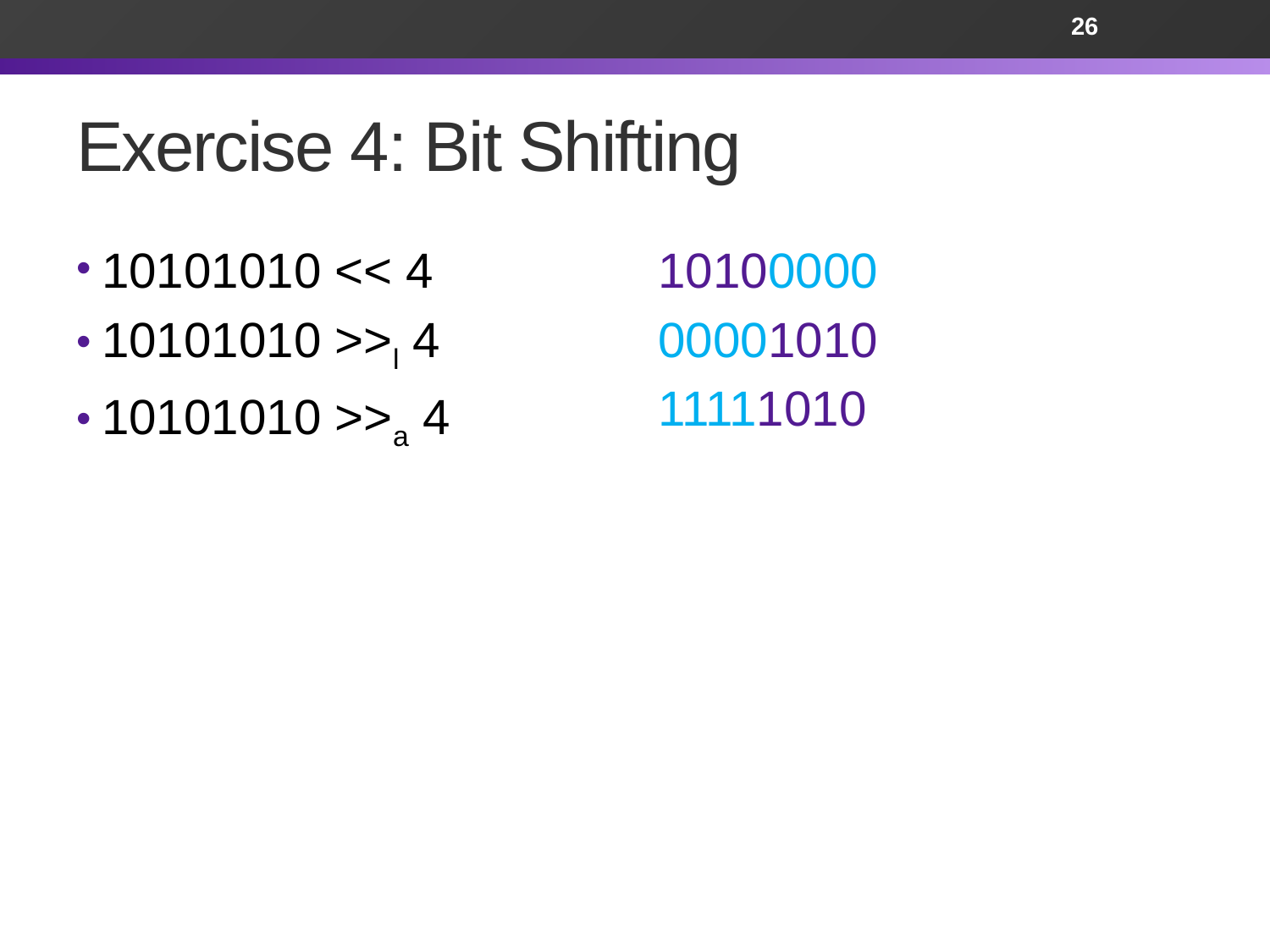

26
# Exercise 4: Bit Shifting
10101010 << 4
10101010 >>l 4
10101010 >>a 4

10100000
00001010
11111010